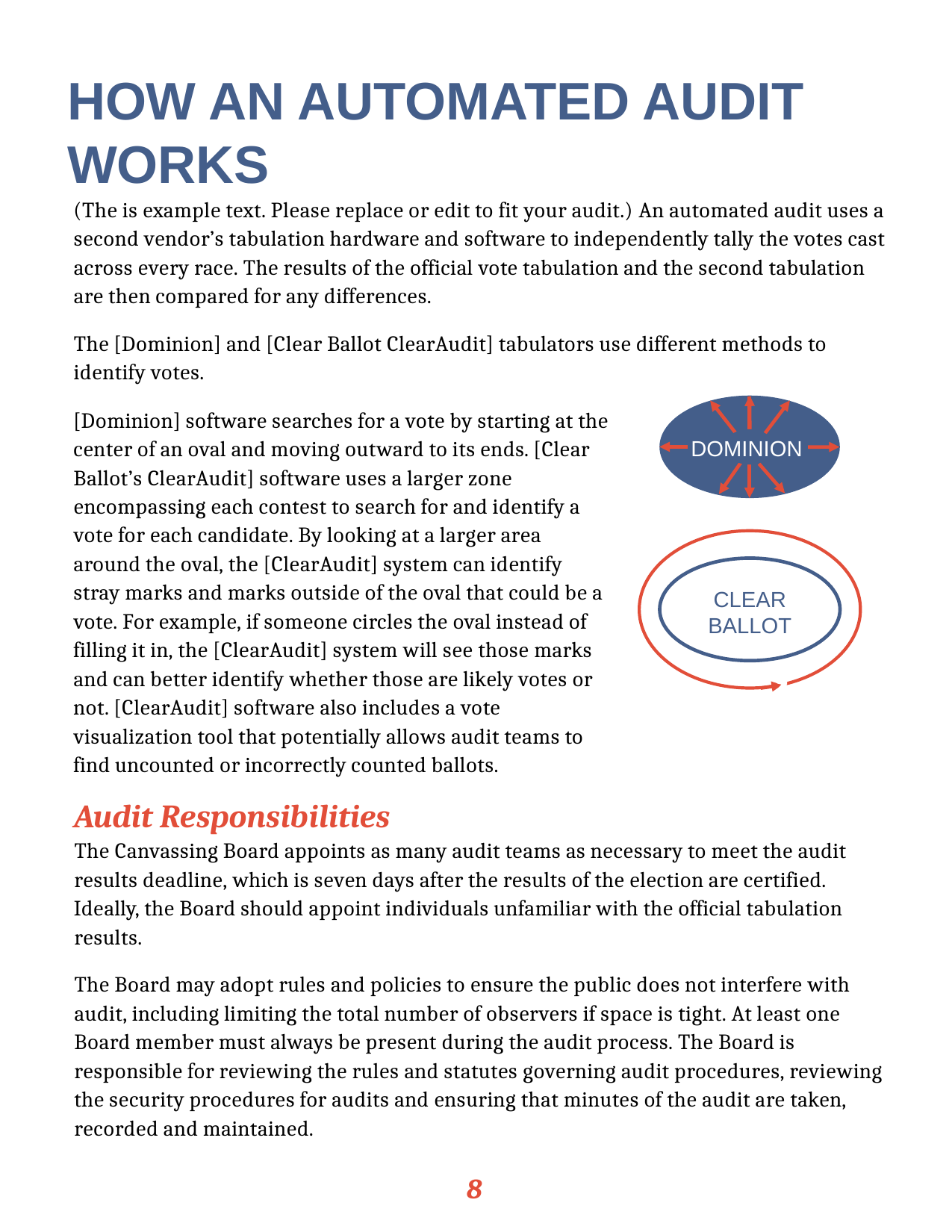

HOW AN AUTOMATED AUDIT WORKS
(The is example text. Please replace or edit to fit your audit.) An automated audit uses a second vendor’s tabulation hardware and software to independently tally the votes cast across every race. The results of the official vote tabulation and the second tabulation are then compared for any differences.
The [Dominion] and [Clear Ballot ClearAudit] tabulators use different methods to identify votes.
Note: This is example content for jurisdictions using Dominion for the election and Clear Ballot for the audit. Please replace the manufacturer names and descriptions if you used a different pair of systems.

DOMINION

[Dominion] software searches for a vote by starting at the center of an oval and moving outward to its ends. [Clear Ballot’s ClearAudit] software uses a larger zone encompassing each contest to search for and identify a vote for each candidate. By looking at a larger area around the oval, the [ClearAudit] system can identify stray marks and marks outside of the oval that could be a vote. For example, if someone circles the oval instead of filling it in, the [ClearAudit] system will see those marks and can better identify whether those are likely votes or not. [ClearAudit] software also includes a vote visualization tool that potentially allows audit teams to find uncounted or incorrectly counted ballots.

CLEAR BALLOT

Audit Responsibilities
The Canvassing Board appoints as many audit teams as necessary to meet the audit results deadline, which is seven days after the results of the election are certified. Ideally, the Board should appoint individuals unfamiliar with the official tabulation results.
The Board may adopt rules and policies to ensure the public does not interfere with audit, including limiting the total number of observers if space is tight. At least one Board member must always be present during the audit process. The Board is responsible for reviewing the rules and statutes governing audit procedures, reviewing the security procedures for audits and ensuring that minutes of the audit are taken, recorded and maintained.

8